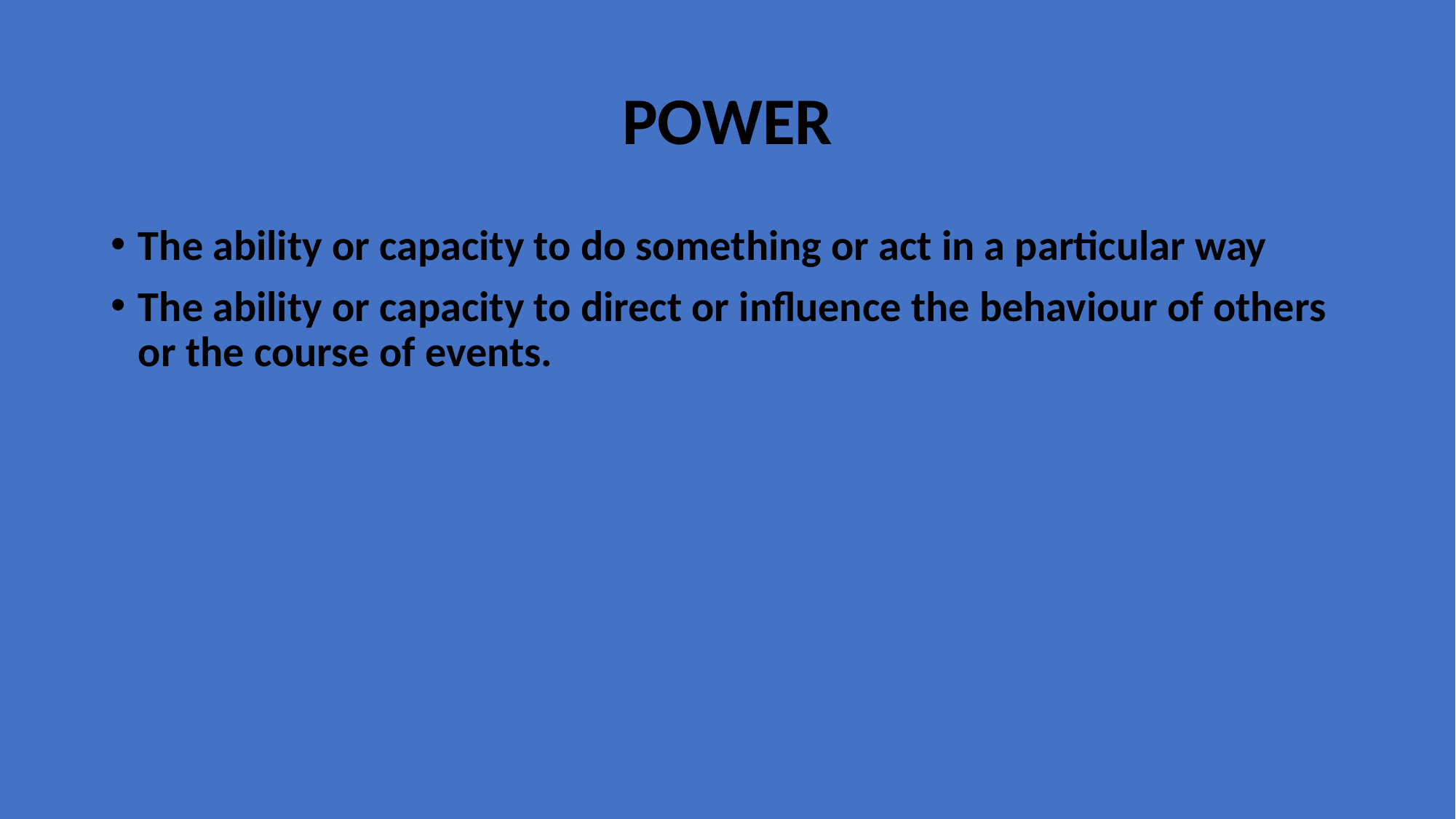

# POWER
The ability or capacity to do something or act in a particular way
The ability or capacity to direct or influence the behaviour of others or the course of events.